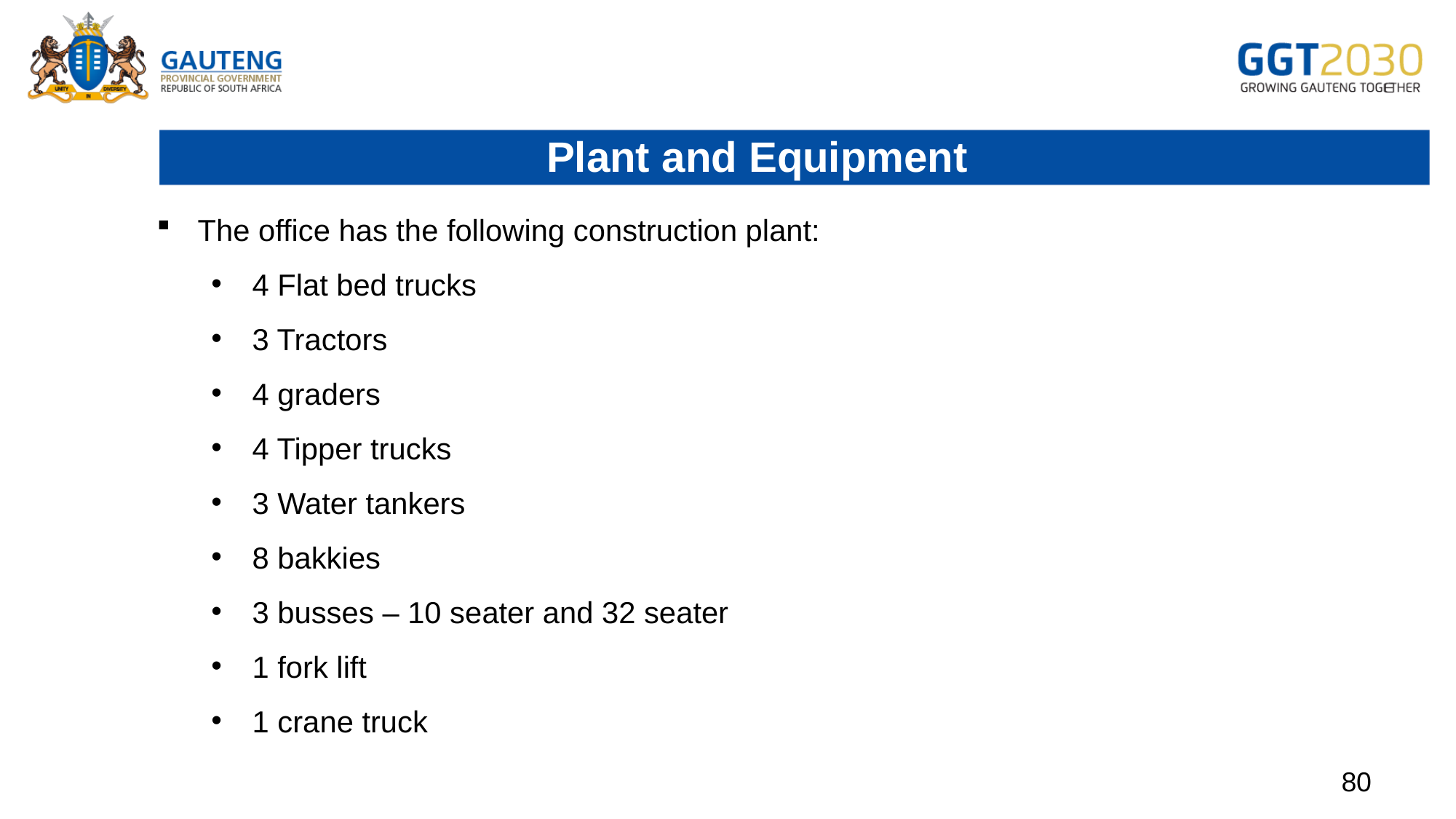

# Plant and Equipment

The office has the following construction plant:
4 Flat bed trucks
3 Tractors
4 graders
4 Tipper trucks
3 Water tankers
8 bakkies
3 busses – 10 seater and 32 seater
1 fork lift
1 crane truck

80